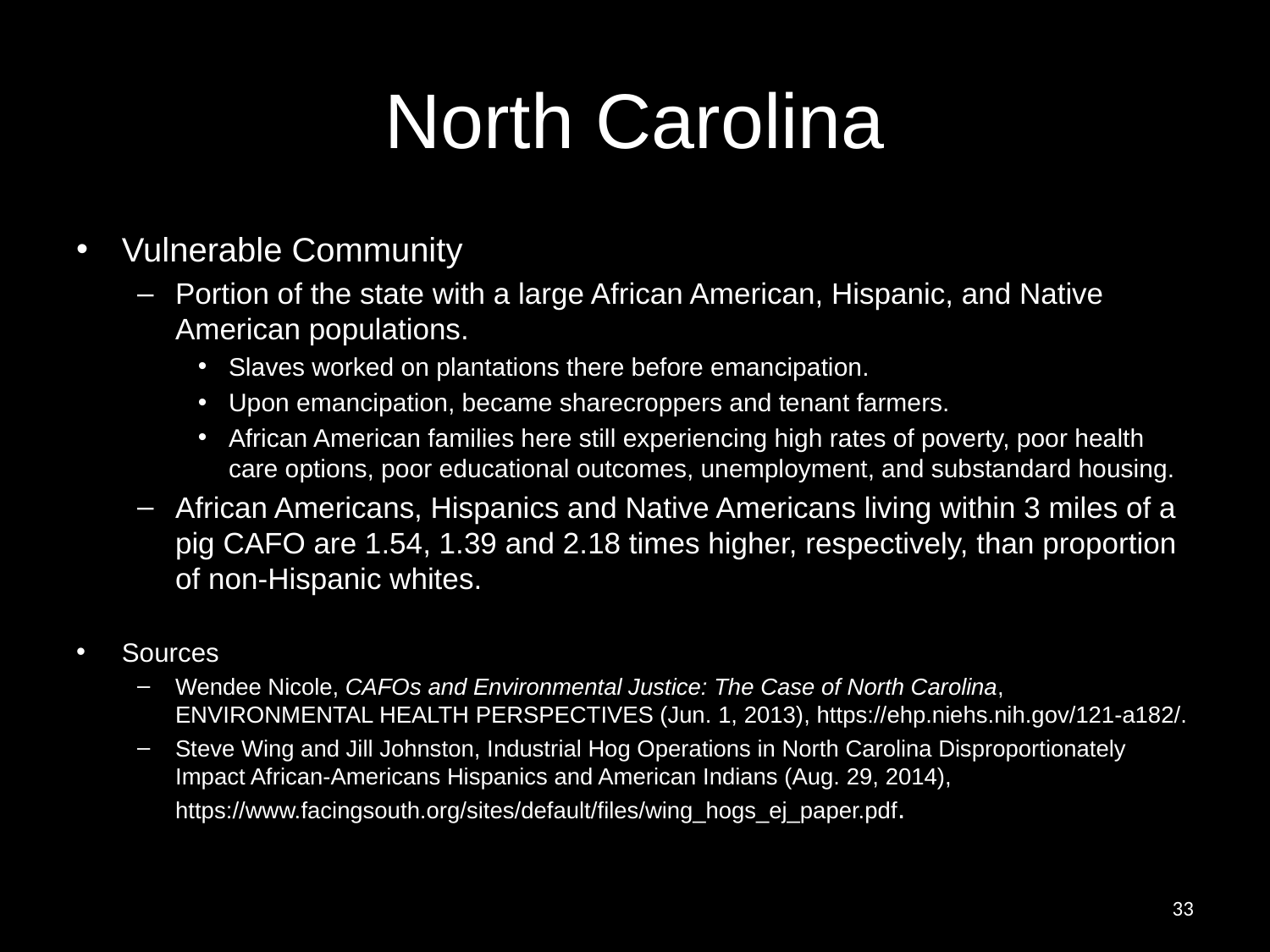

# North Carolina
Vulnerable Community
Portion of the state with a large African American, Hispanic, and Native American populations.
Slaves worked on plantations there before emancipation.
Upon emancipation, became sharecroppers and tenant farmers.
African American families here still experiencing high rates of poverty, poor health care options, poor educational outcomes, unemployment, and substandard housing.
African Americans, Hispanics and Native Americans living within 3 miles of a pig CAFO are 1.54, 1.39 and 2.18 times higher, respectively, than proportion of non-Hispanic whites.

Sources
Wendee Nicole, CAFOs and Environmental Justice: The Case of North Carolina, Environmental Health Perspectives (Jun. 1, 2013), https://ehp.niehs.nih.gov/121-a182/.
Steve Wing and Jill Johnston, Industrial Hog Operations in North Carolina Disproportionately Impact African-Americans Hispanics and American Indians (Aug. 29, 2014), https://www.facingsouth.org/sites/default/files/wing_hogs_ej_paper.pdf.
33